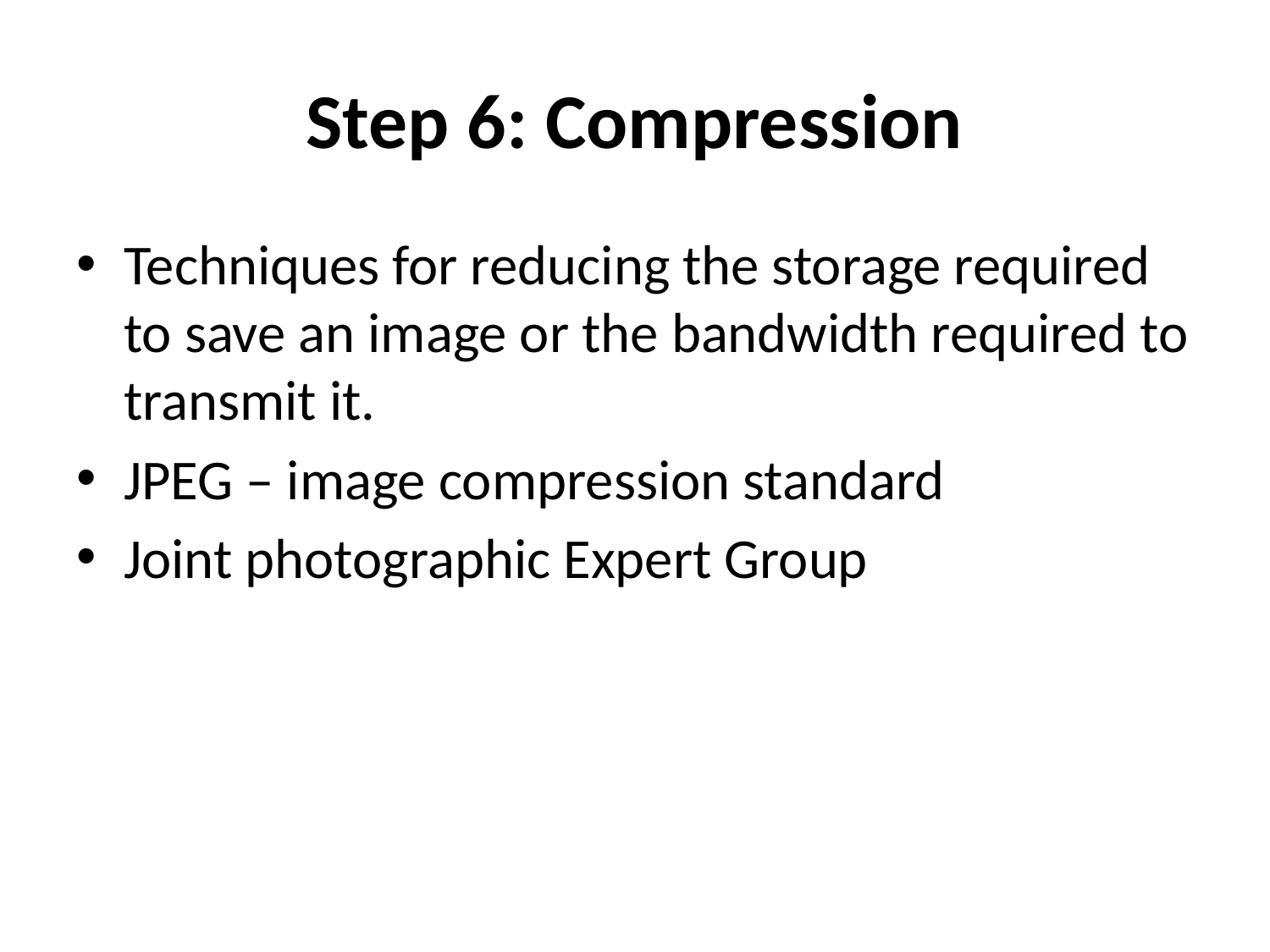

# Step 6: Compression
Techniques for reducing the storage required to save an image or the bandwidth required to transmit it.
JPEG – image compression standard
Joint photographic Expert Group